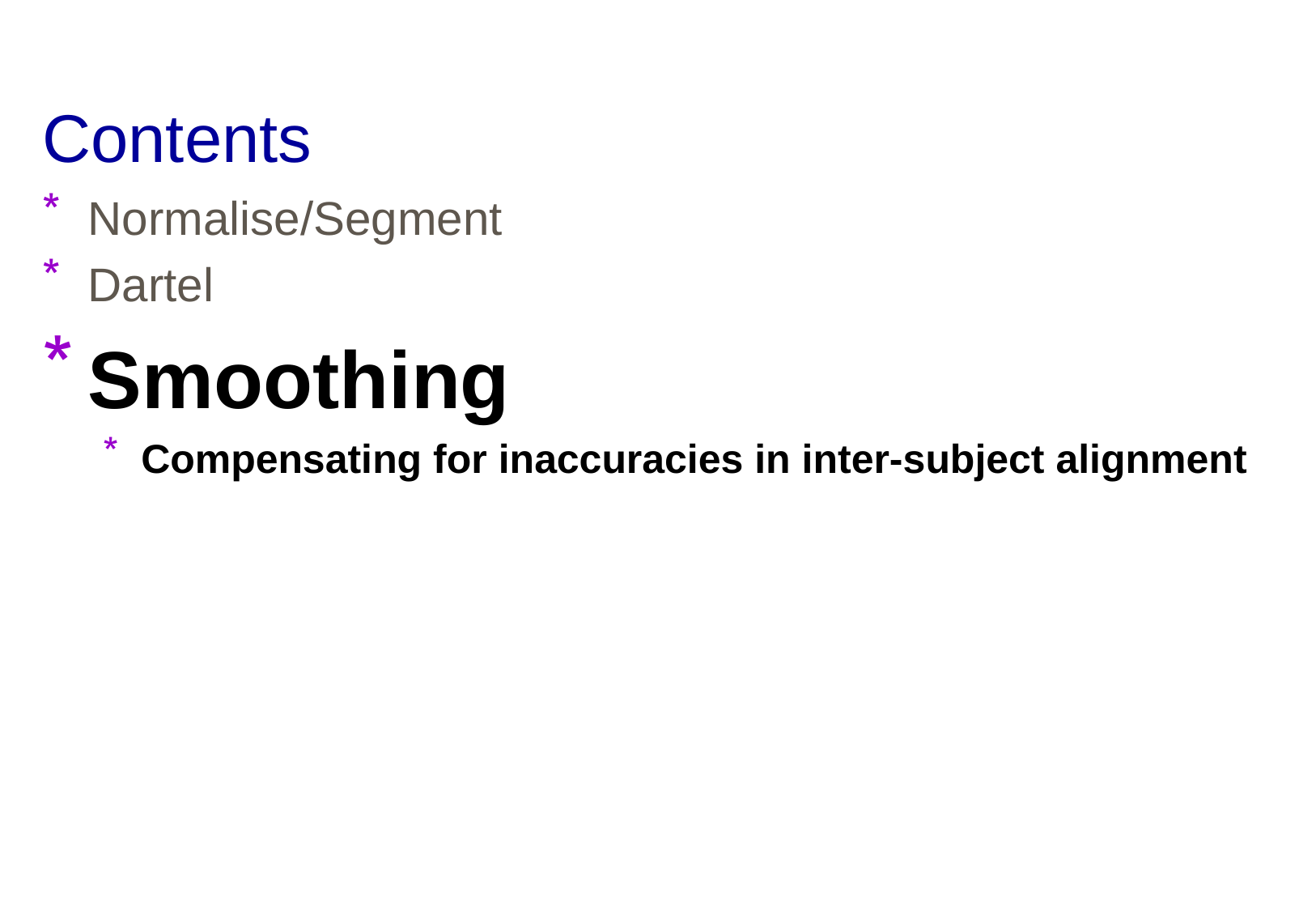

# Contents
Normalise/Segment
Dartel
Smoothing
Compensating for inaccuracies in inter-subject alignment